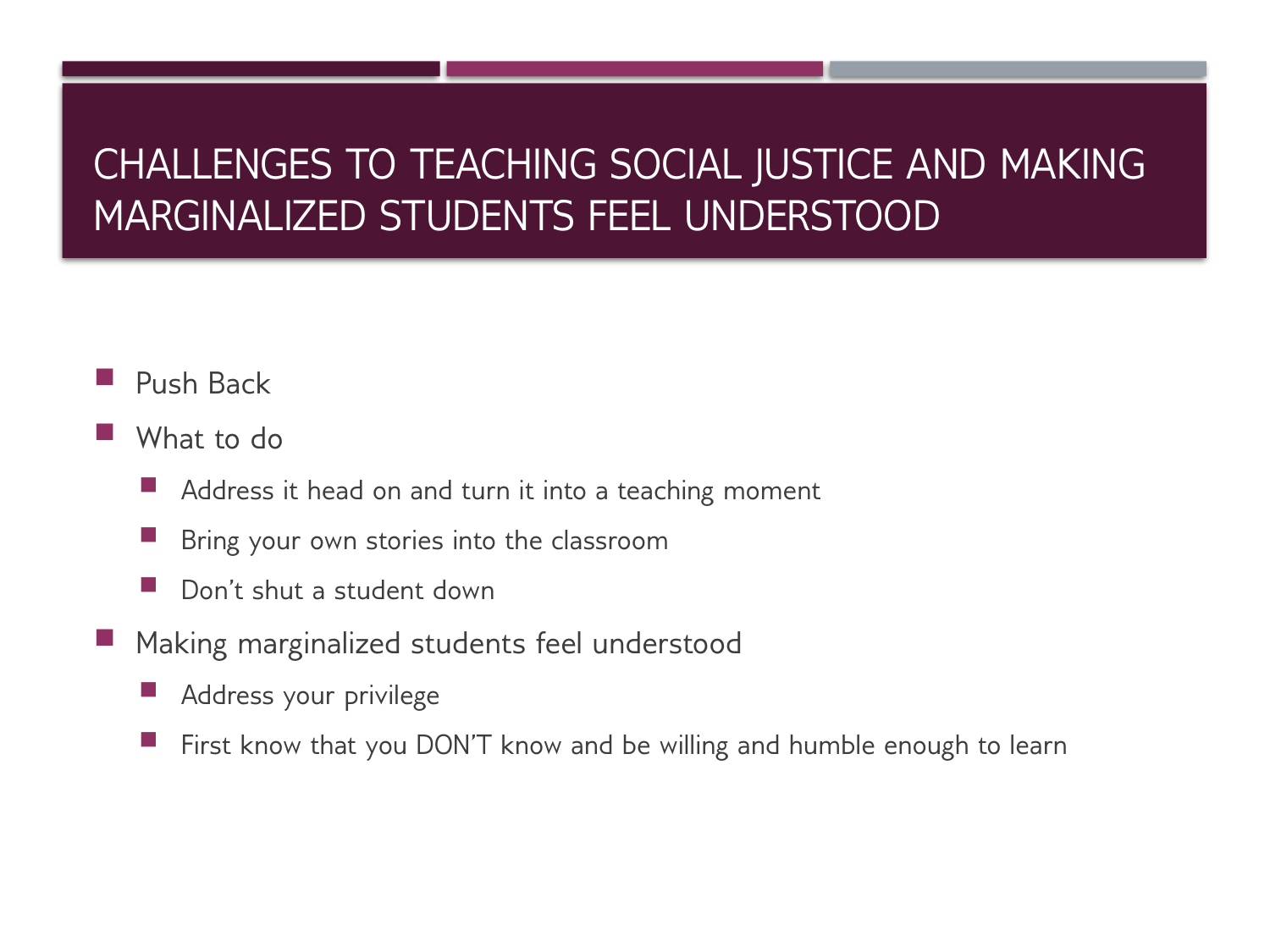

# Challenges to teaching Social Justice and making marginalized students feel understood
Push Back
What to do
Address it head on and turn it into a teaching moment
Bring your own stories into the classroom
Don’t shut a student down
Making marginalized students feel understood
Address your privilege
First know that you DON’T know and be willing and humble enough to learn